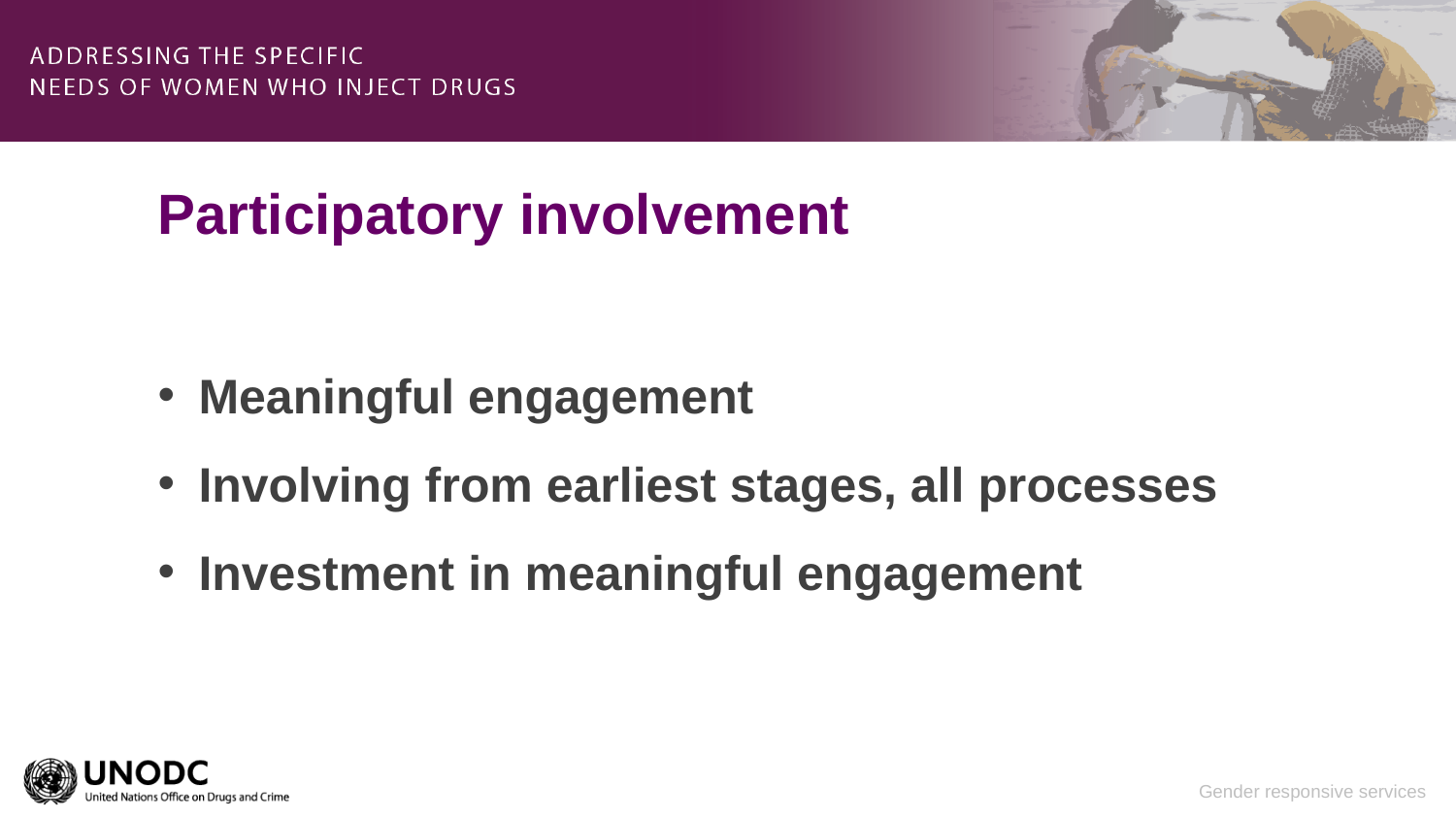

# Participatory involvement
Meaningful engagement
Involving from earliest stages, all processes
Investment in meaningful engagement